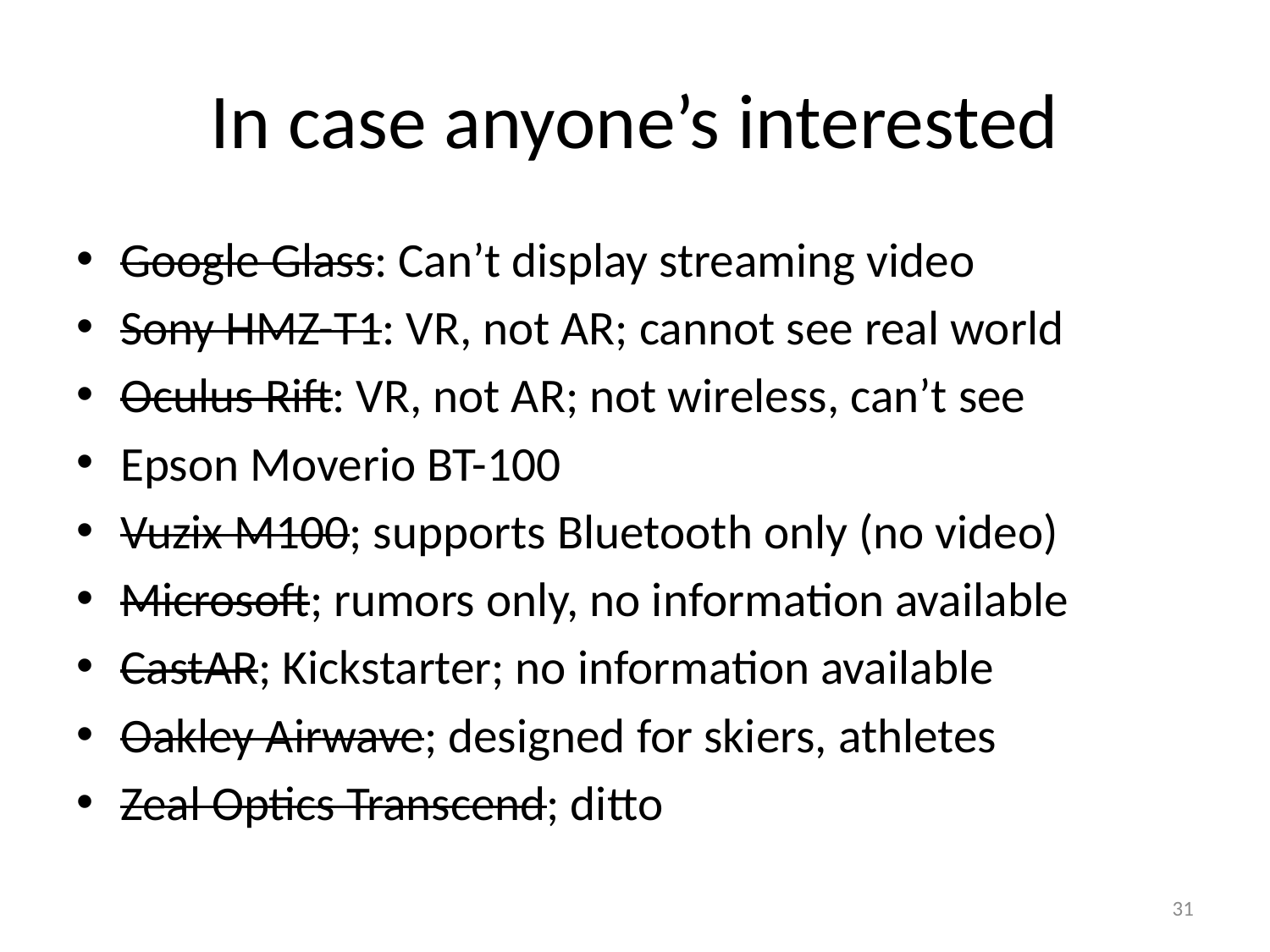

# In case anyone’s interested
Google Glass: Can’t display streaming video
Sony HMZ-T1: VR, not AR; cannot see real world
Oculus Rift: VR, not AR; not wireless, can’t see
Epson Moverio BT-100
Vuzix M100; supports Bluetooth only (no video)
Microsoft; rumors only, no information available
CastAR; Kickstarter; no information available
Oakley Airwave; designed for skiers, athletes
Zeal Optics Transcend; ditto
31